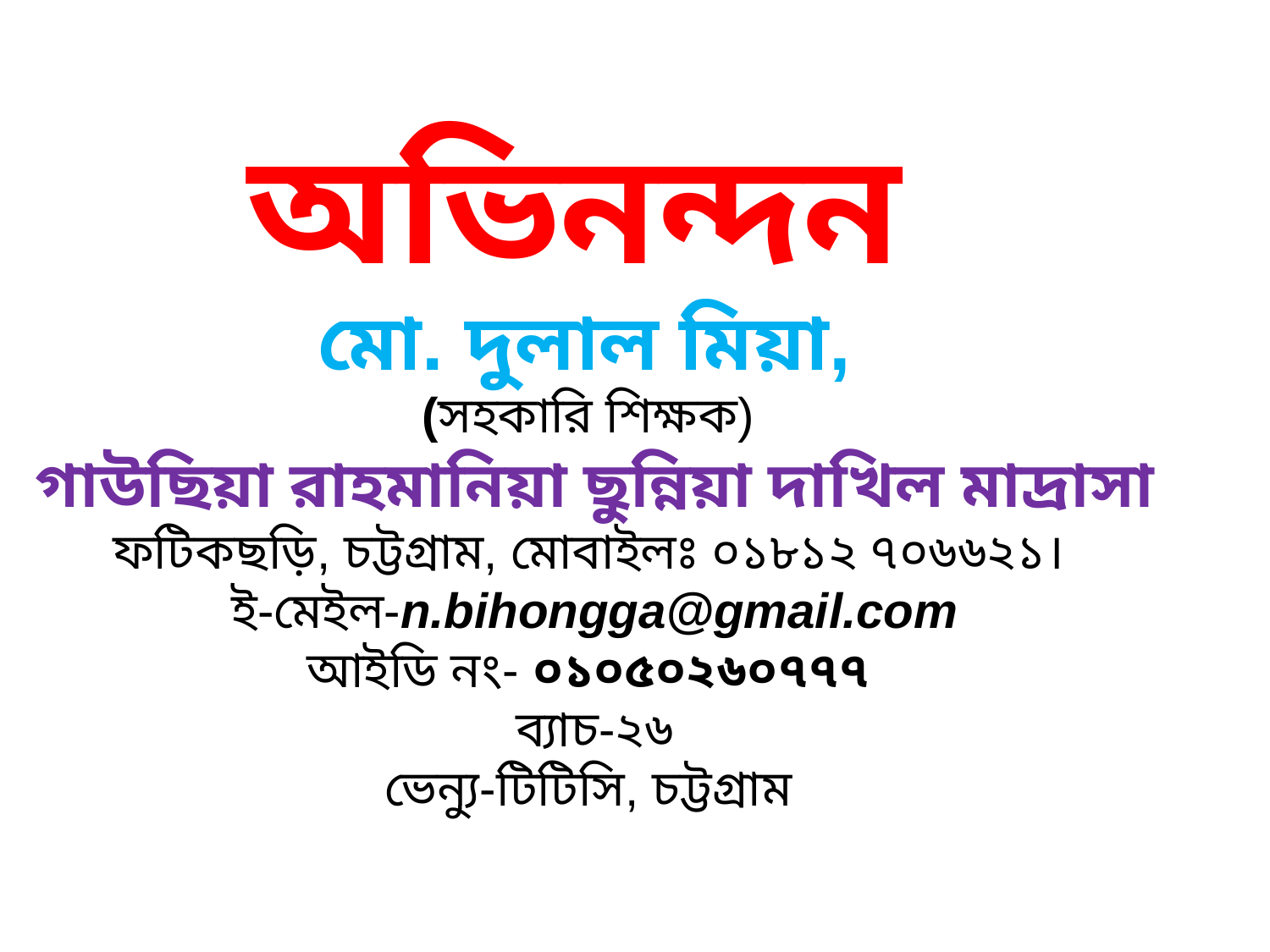

অভিনন্দন
মো. দুলাল মিয়া,
(সহকারি শিক্ষক)
গাউছিয়া রাহমানিয়া ছুন্নিয়া দাখিল মাদ্রাসা
ফটিকছড়ি, চট্টগ্রাম, মোবাইলঃ ০১৮১২ ৭০৬৬২১।
ই-মেইল-n.bihongga@gmail.com
আইডি নং- ০১০৫০২৬০৭৭৭
ব্যাচ-২৬
ভেন্যু-টিটিসি, চট্টগ্রাম